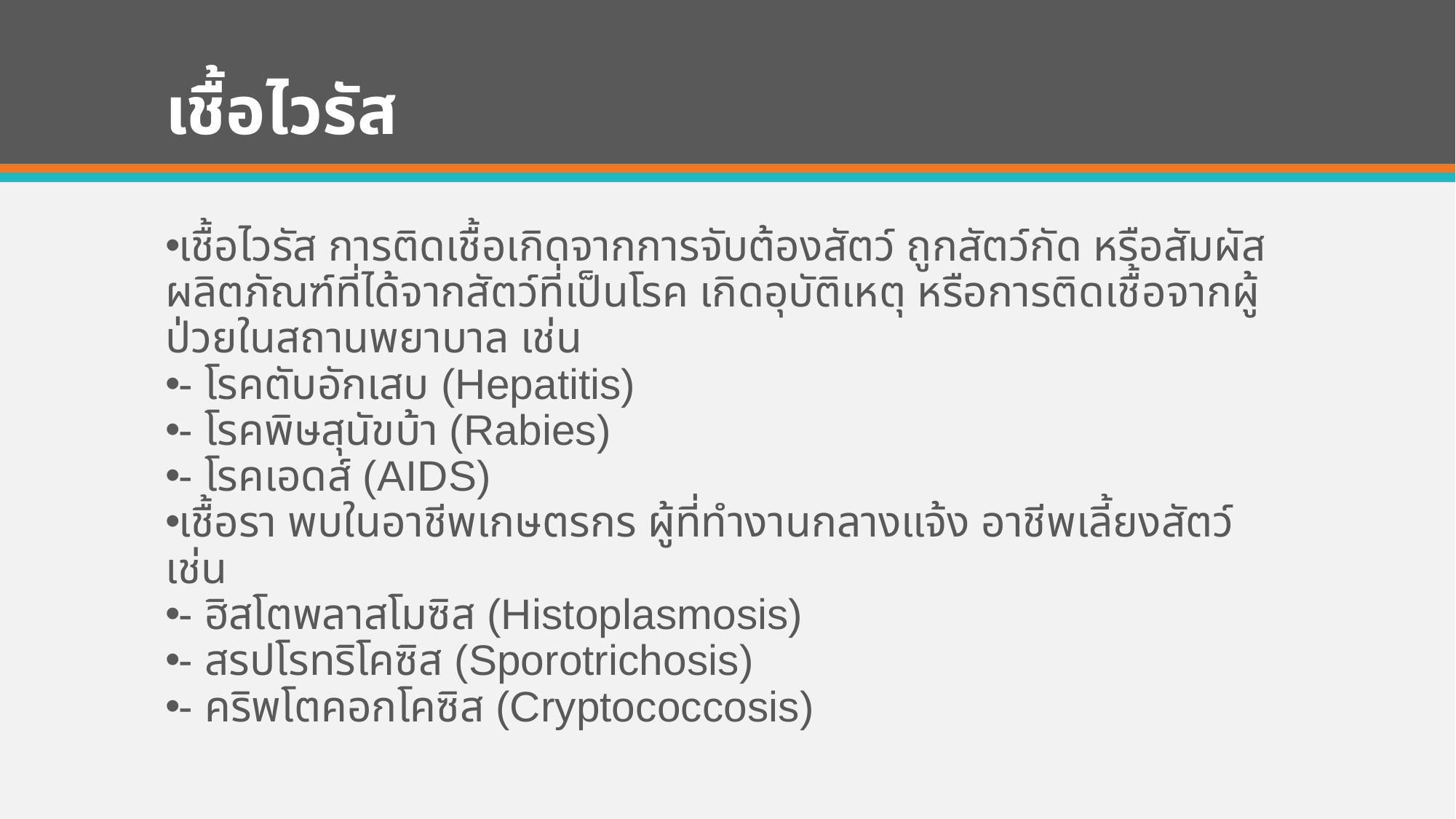

# เชื้อไวรัส
เชื้อไวรัส การติดเชื้อเกิดจากการจับต้องสัตว์ ถูกสัตว์กัด หรือสัมผัสผลิตภัณฑ์ที่ได้จากสัตว์ที่เป็นโรค เกิดอุบัติเหตุ หรือการติดเชื้อจากผู้ป่วยในสถานพยาบาล เช่น
- โรคตับอักเสบ (Hepatitis)
- โรคพิษสุนัขบ้า (Rabies)
- โรคเอดส์ (AIDS)
เชื้อรา พบในอาชีพเกษตรกร ผู้ที่ทำงานกลางแจ้ง อาชีพเลี้ยงสัตว์ เช่น
- ฮิสโตพลาสโมซิส (Histoplasmosis)
- สรปโรทริโคซิส (Sporotrichosis)
- คริพโตคอกโคซิส (Cryptococcosis)